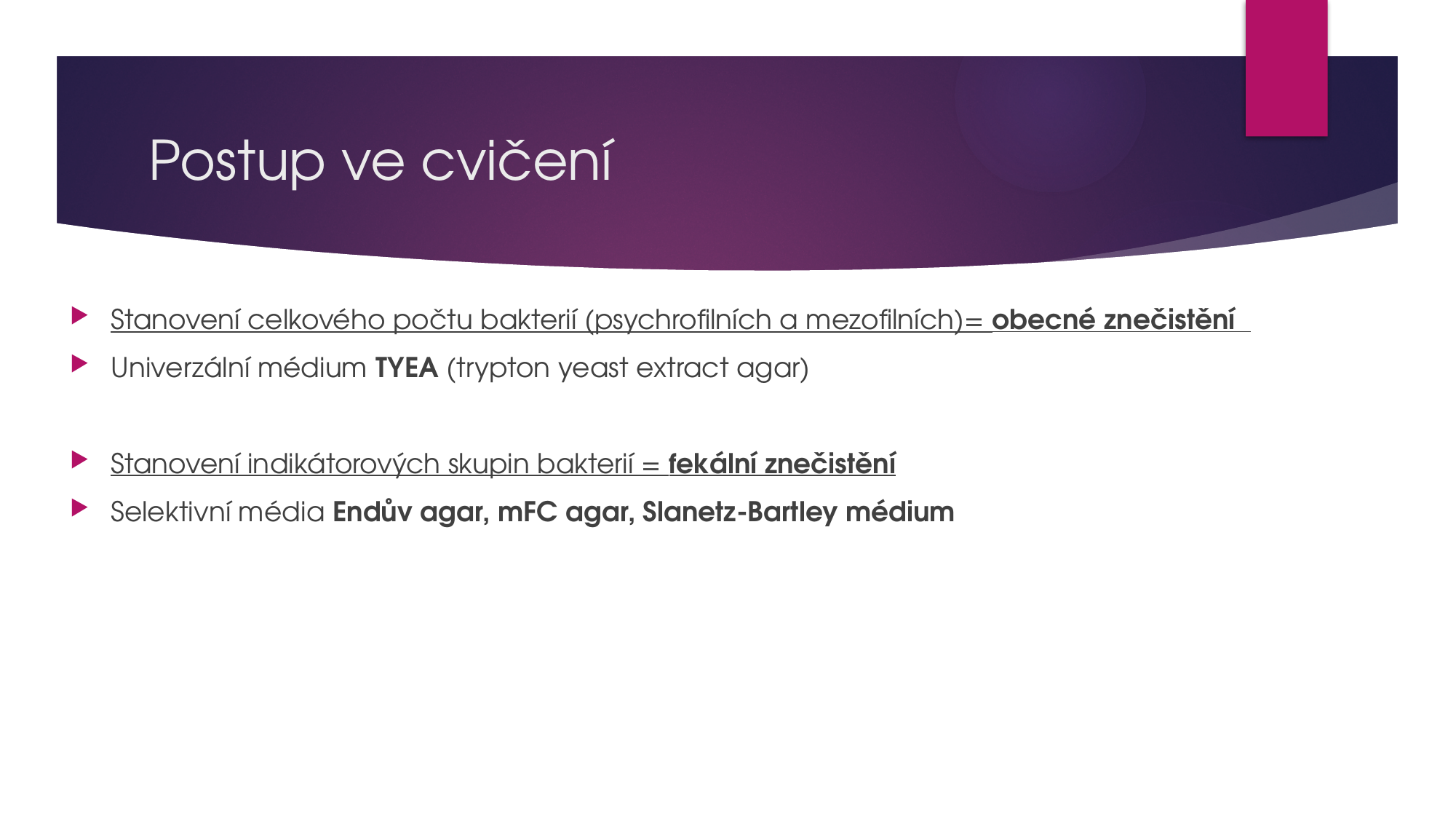

# Postup ve cvičení
Stanovení celkového počtu bakterií (psychrofilních a mezofilních)= obecné znečistění
Univerzální médium TYEA (trypton yeast extract agar)

Stanovení indikátorových skupin bakterií = fekální znečistění
Selektivní média Endův agar, mFC agar, Slanetz-Bartley médium